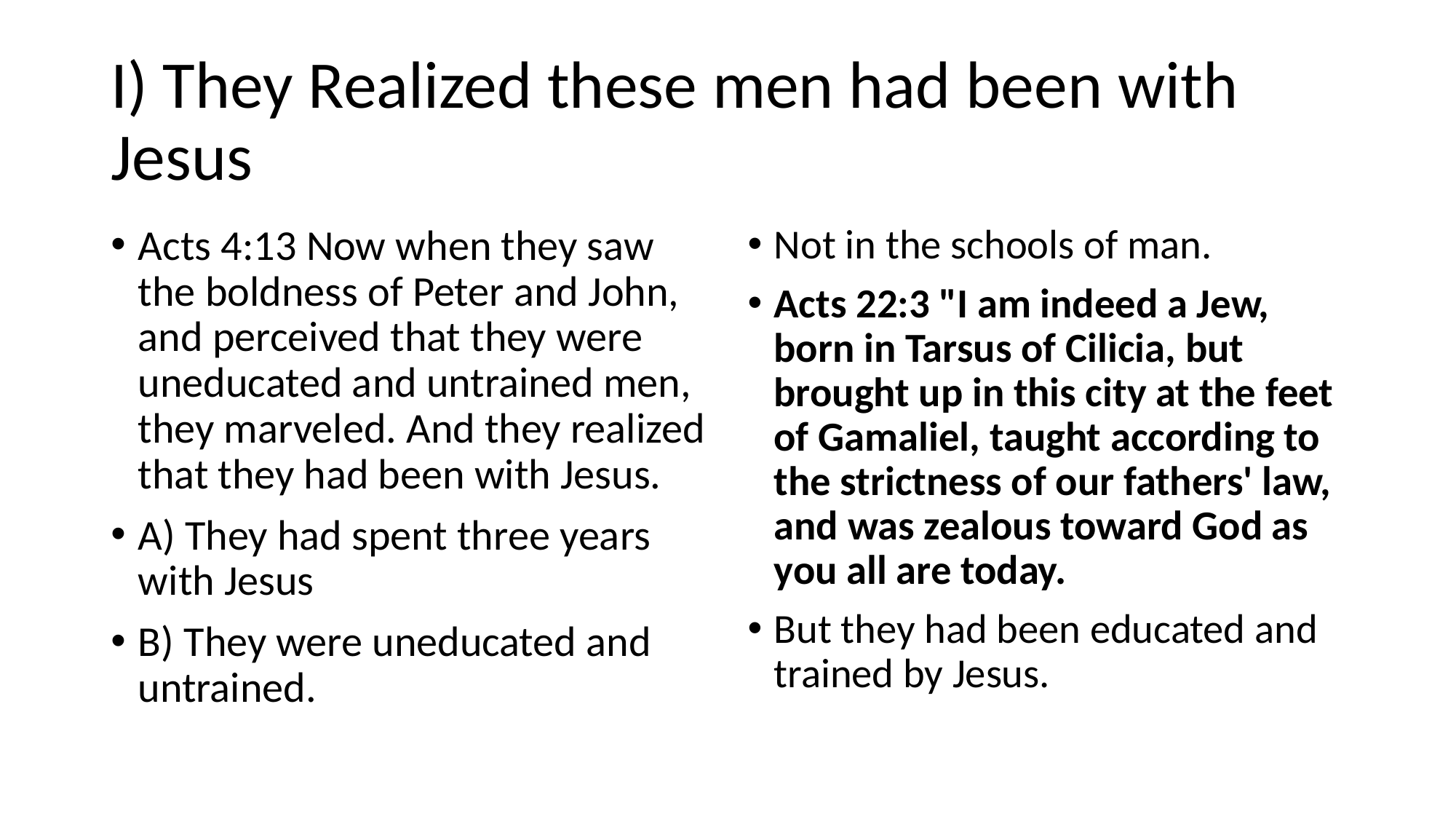

# I) They Realized these men had been with Jesus
Acts 4:13 Now when they saw the boldness of Peter and John, and perceived that they were uneducated and untrained men, they marveled. And they realized that they had been with Jesus.
A) They had spent three years with Jesus
B) They were uneducated and untrained.
Not in the schools of man.
Acts 22:3 "I am indeed a Jew, born in Tarsus of Cilicia, but brought up in this city at the feet of Gamaliel, taught according to the strictness of our fathers' law, and was zealous toward God as you all are today.
But they had been educated and trained by Jesus.